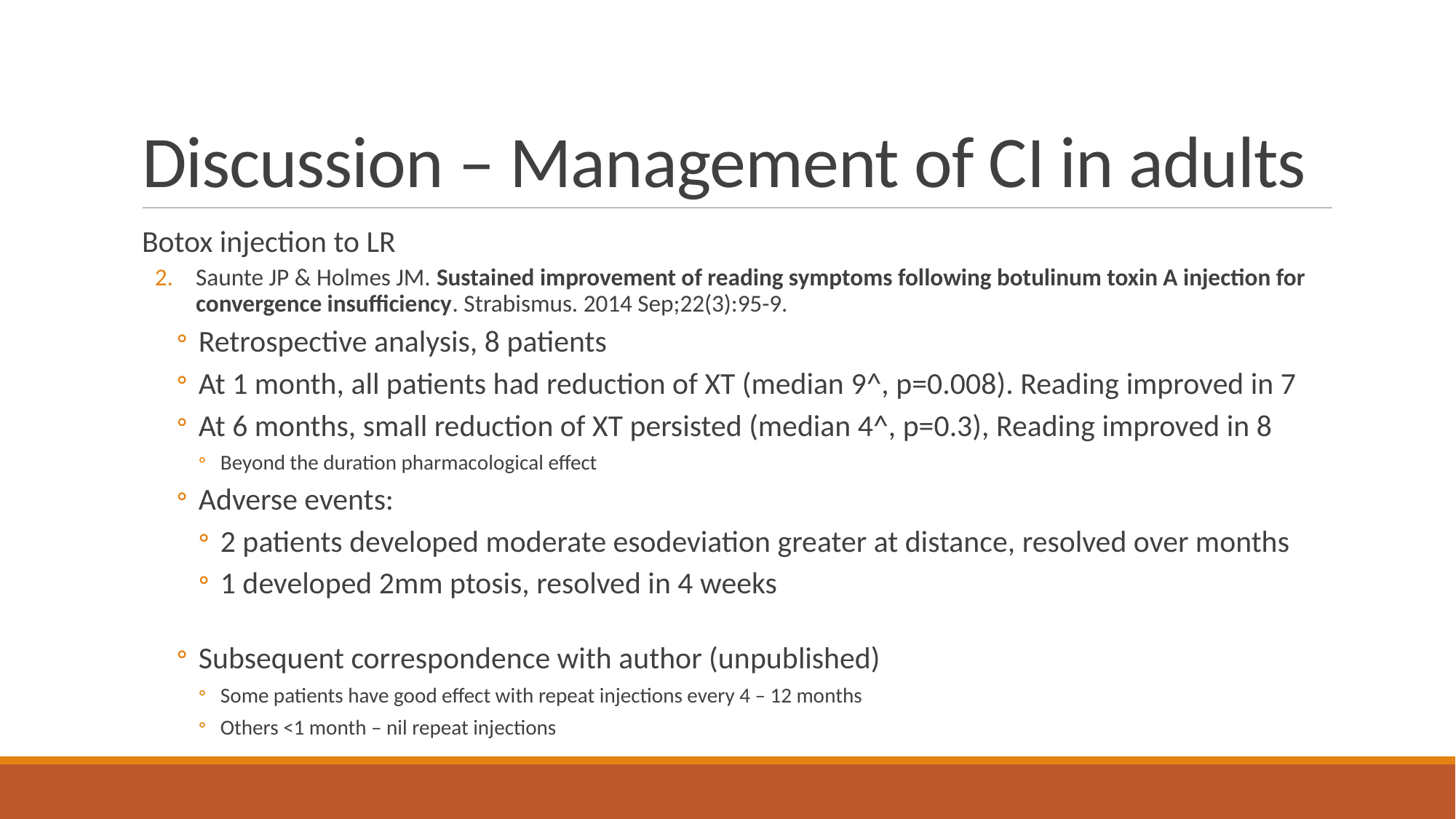

# Discussion – Management of CI in adults
Botox injection to LR
Saunte JP & Holmes JM. Sustained improvement of reading symptoms following botulinum toxin A injection for convergence insufficiency. Strabismus. 2014 Sep;22(3):95-9.
Retrospective analysis, 8 patients
At 1 month, all patients had reduction of XT (median 9^, p=0.008). Reading improved in 7
At 6 months, small reduction of XT persisted (median 4^, p=0.3), Reading improved in 8
Beyond the duration pharmacological effect
Adverse events:
2 patients developed moderate esodeviation greater at distance, resolved over months
1 developed 2mm ptosis, resolved in 4 weeks
Subsequent correspondence with author (unpublished)
Some patients have good effect with repeat injections every 4 – 12 months
Others <1 month – nil repeat injections